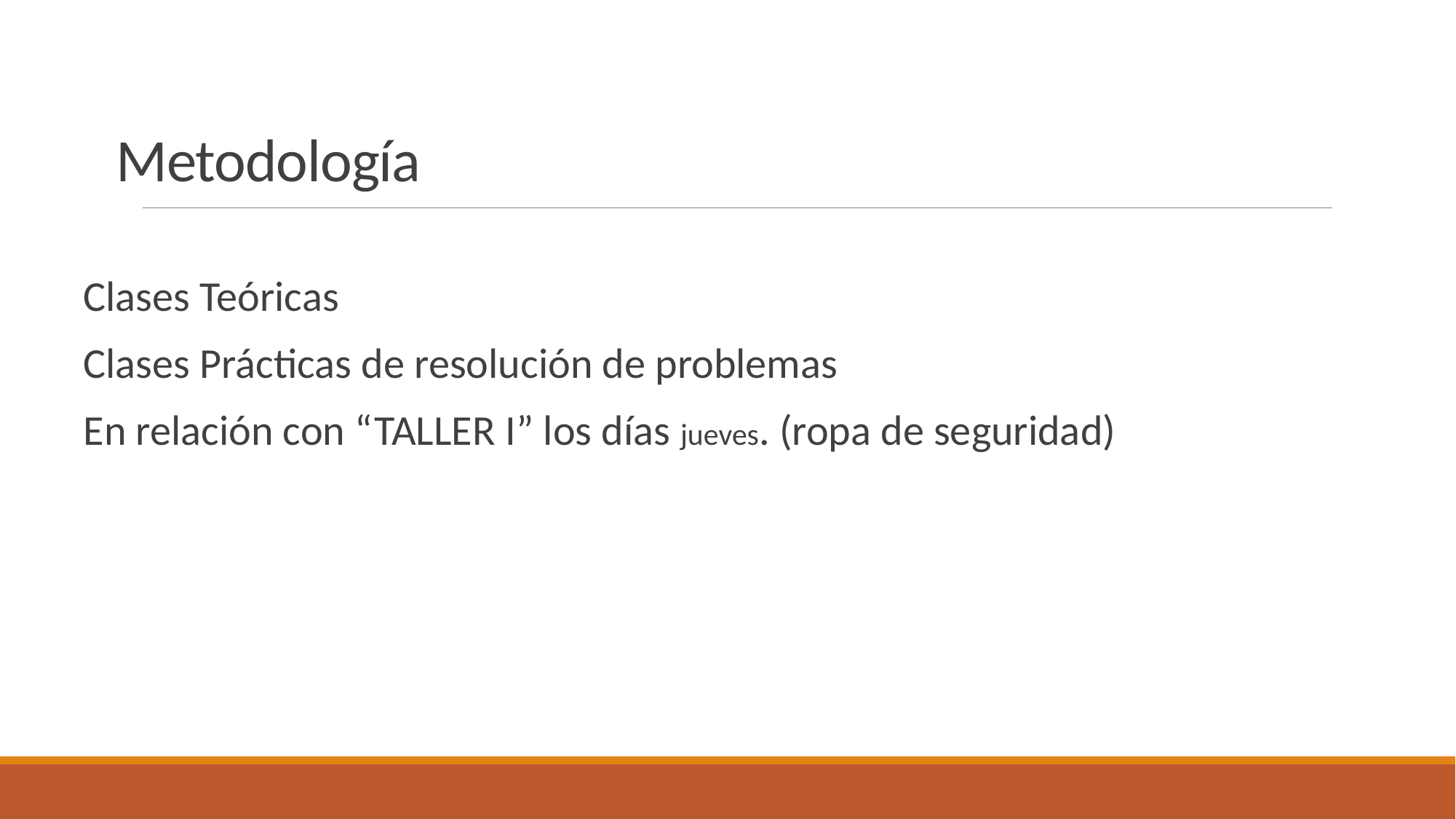

# Metodología
Clases Teóricas
Clases Prácticas de resolución de problemas
En relación con “TALLER I” los días jueves. (ropa de seguridad)